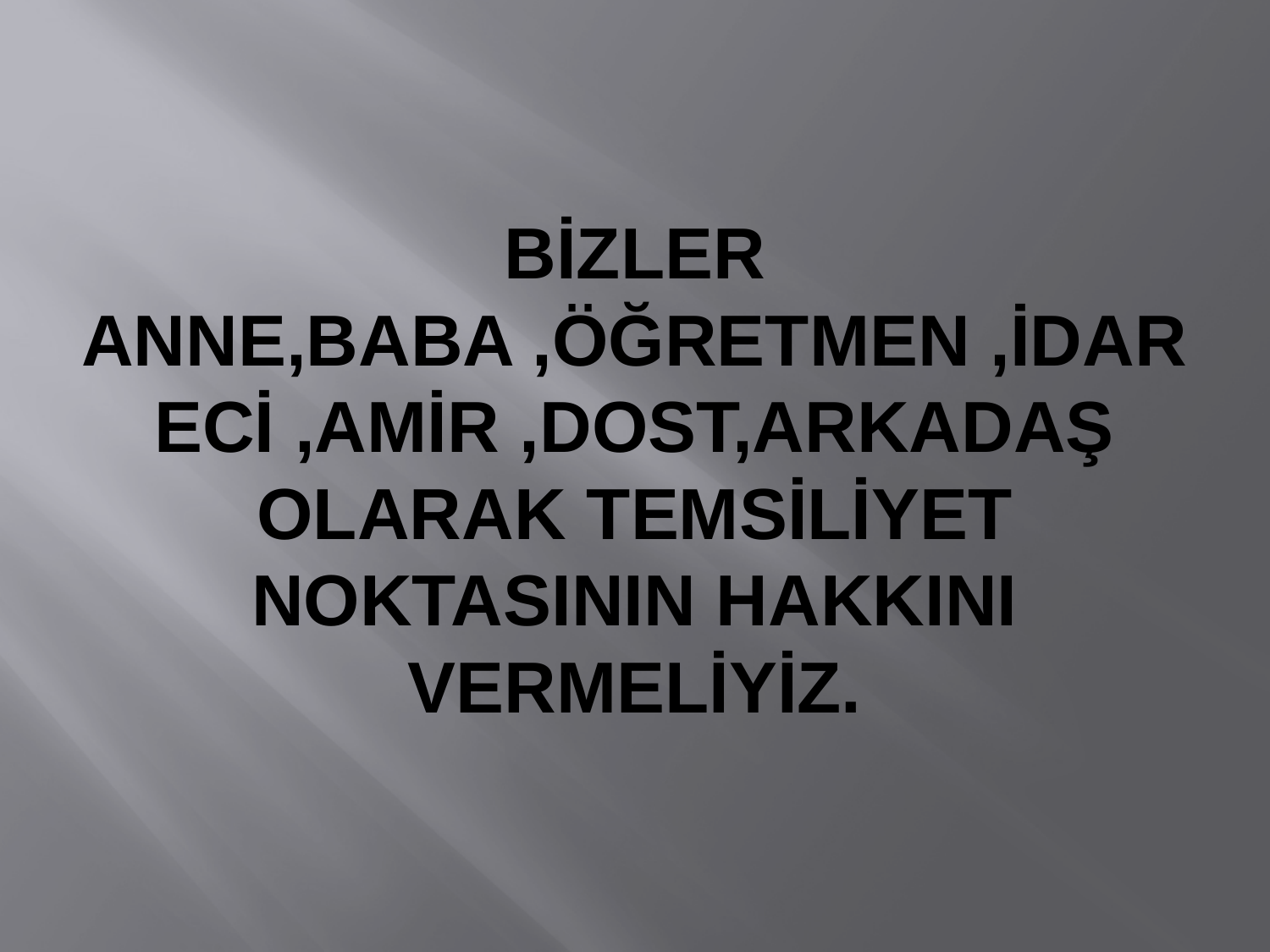

# BİZLER ANNE,BABA ,ÖĞRETMEN ,İDARECİ ,AMİR ,DOST,ARKADAŞ OLARAK TEMSİLİYET NOKTASININ HAKKINI VERMELİYİZ.